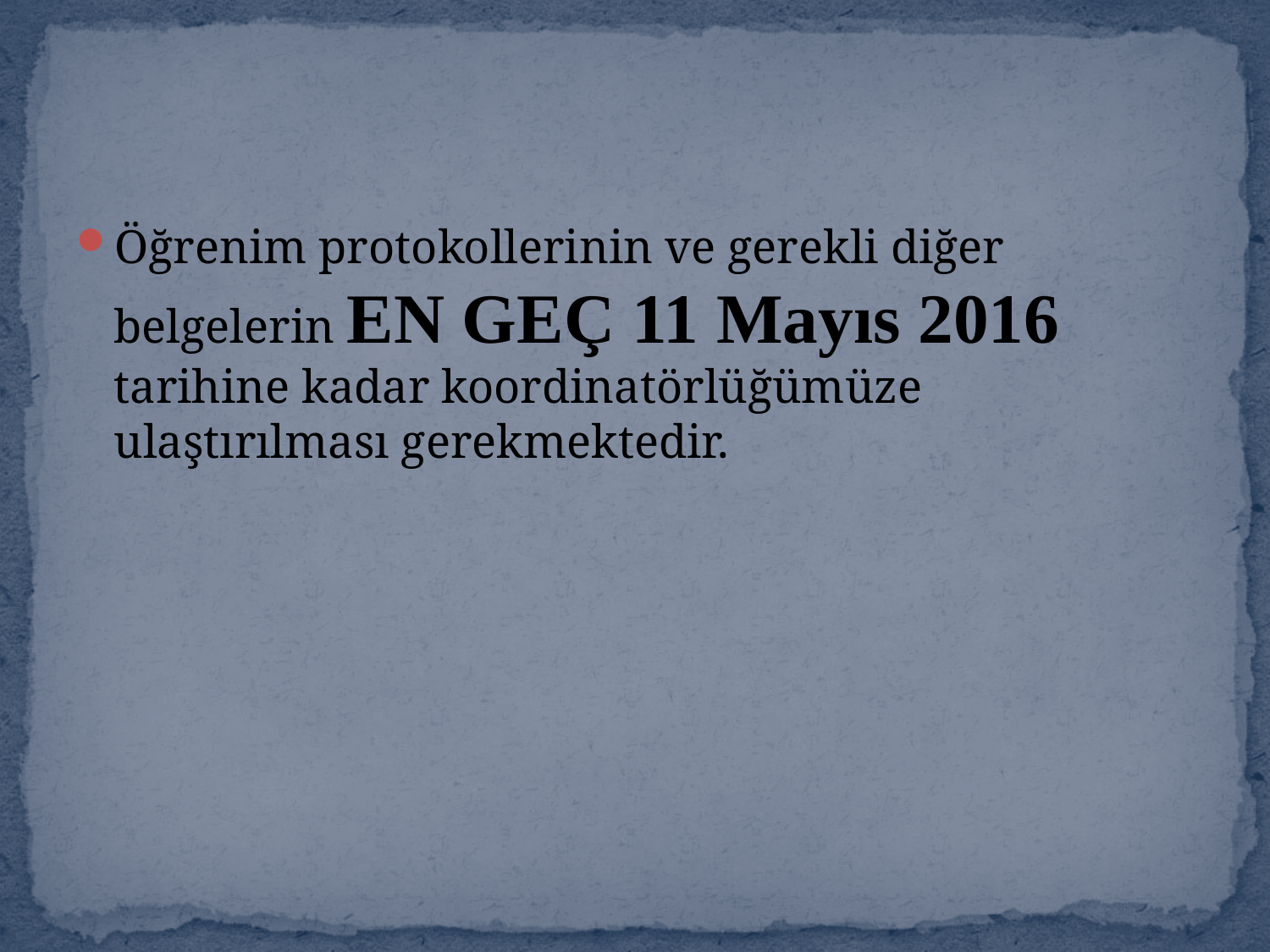

#
Öğrenim protokollerinin ve gerekli diğer belgelerin EN GEÇ 11 Mayıs 2016 tarihine kadar koordinatörlüğümüze ulaştırılması gerekmektedir.